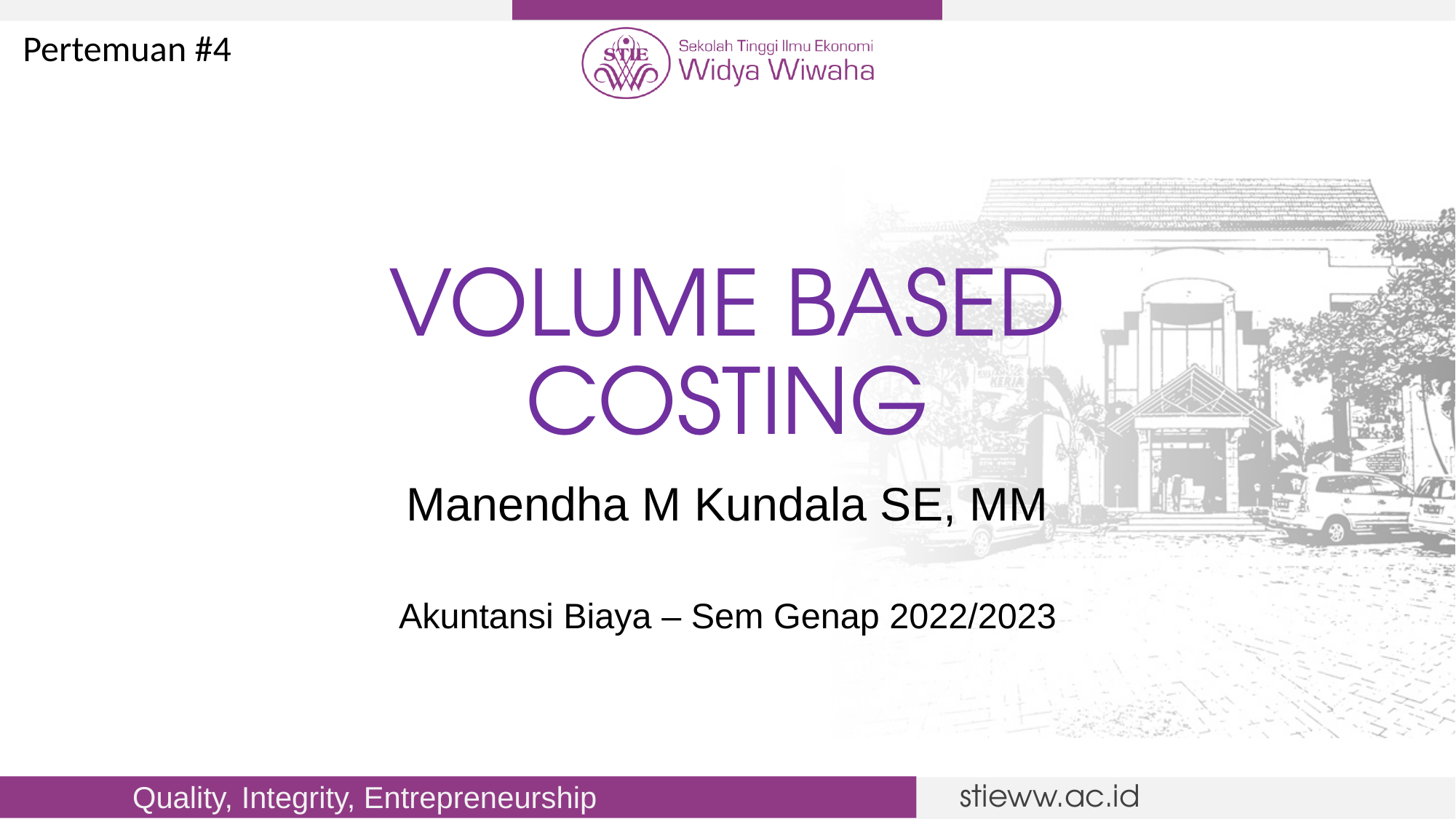

Pertemuan #4
# VOLUME BASED COSTING
Manendha M Kundala SE, MM

Akuntansi Biaya – Sem Genap 2022/2023